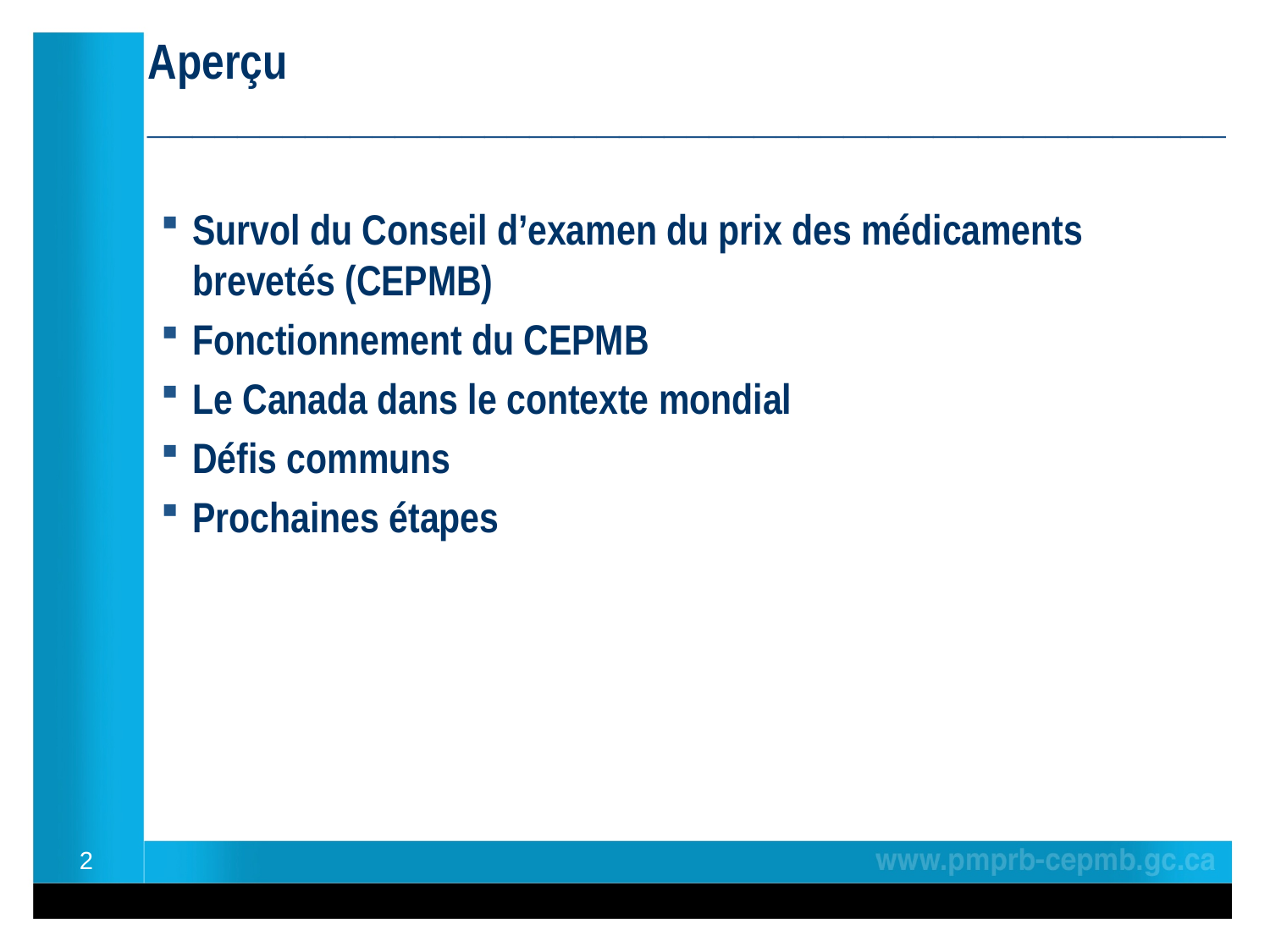

# Aperçu ________________________________________________
Survol du Conseil d’examen du prix des médicaments brevetés (CEPMB)
Fonctionnement du CEPMB
Le Canada dans le contexte mondial
Défis communs
Prochaines étapes

2